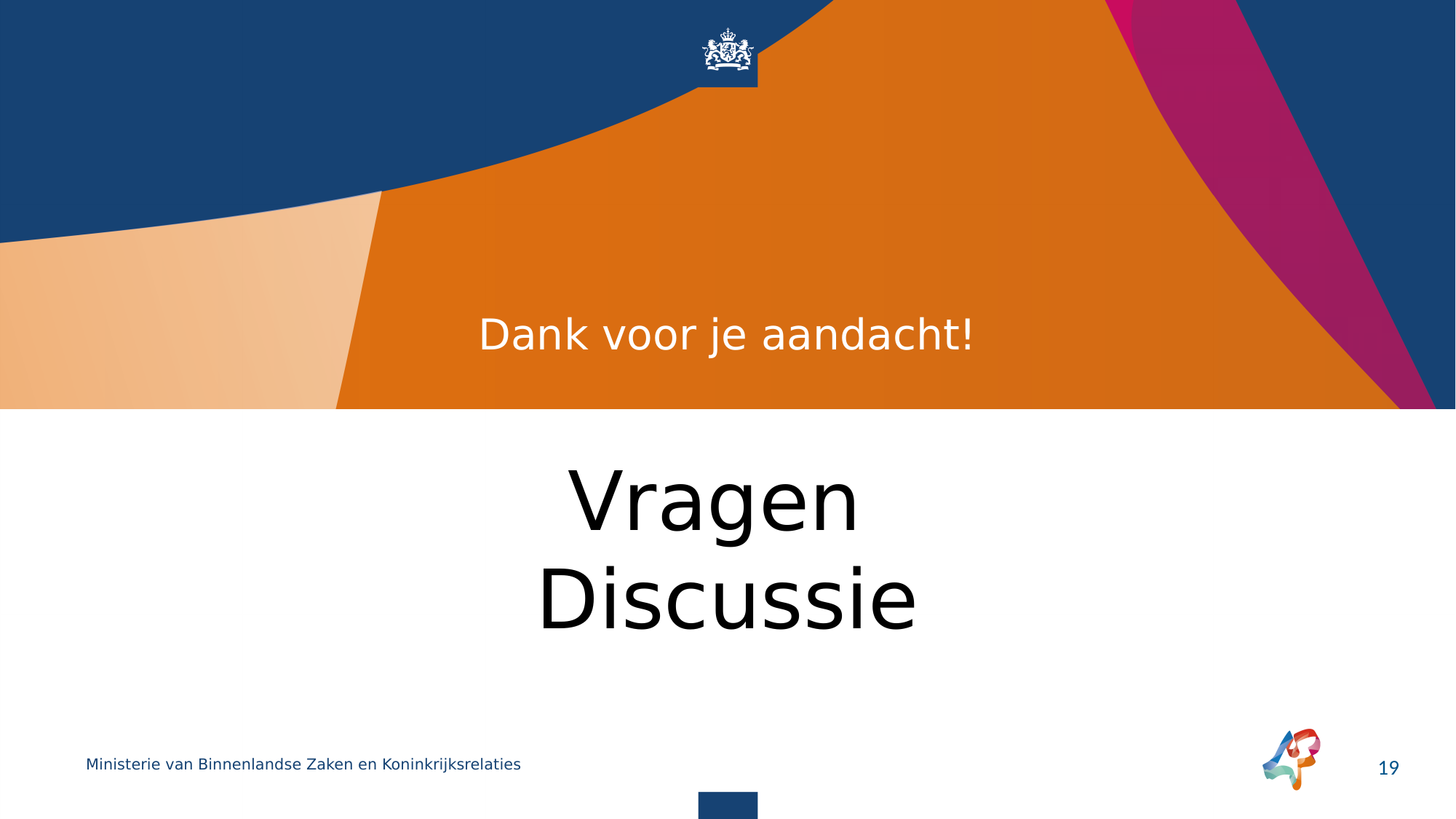

# Dank voor je aandacht!
Vragen
Discussie
19